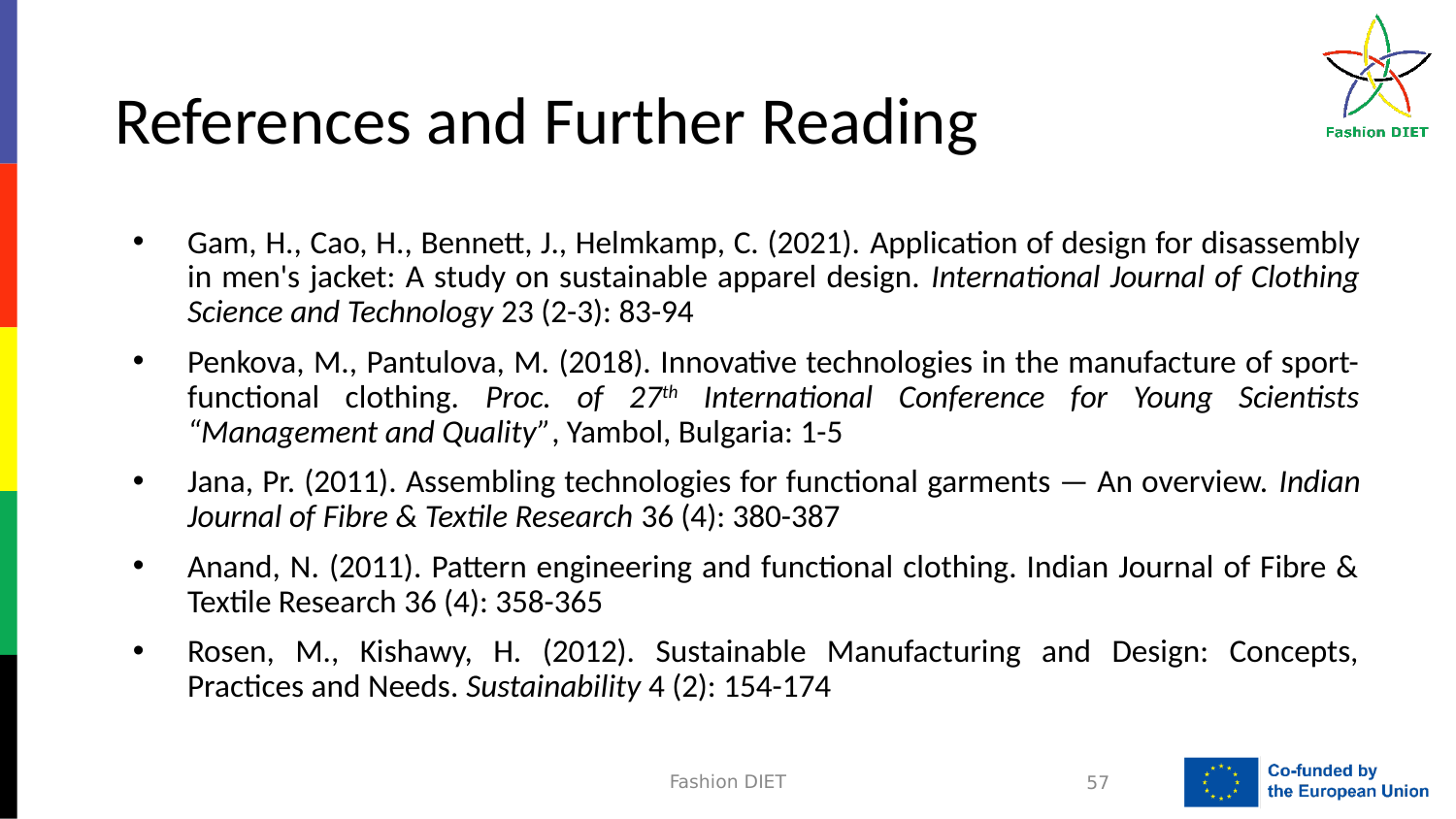

# References and Further Reading
Gam, H., Cao, H., Bennett, J., Helmkamp, C. (2021). Application of design for disassembly in men's jacket: A study on sustainable apparel design. International Journal of Clothing Science and Technology 23 (2-3): 83-94
Penkova, M., Pantulova, M. (2018). Innovative technologies in the manufacture of sport-functional clothing. Proc. of 27th International Conference for Young Scientists “Management and Quality”, Yambol, Bulgaria: 1-5
Jana, Pr. (2011). Assembling technologies for functional garments — An overview. Indian Journal of Fibre & Textile Research 36 (4): 380-387
Anand, N. (2011). Pattern engineering and functional clothing. Indian Journal of Fibre & Textile Research 36 (4): 358-365
Rosen, M., Kishawy, H. (2012). Sustainable Manufacturing and Design: Concepts, Practices and Needs. Sustainability 4 (2): 154-174

Fashion DIET
57